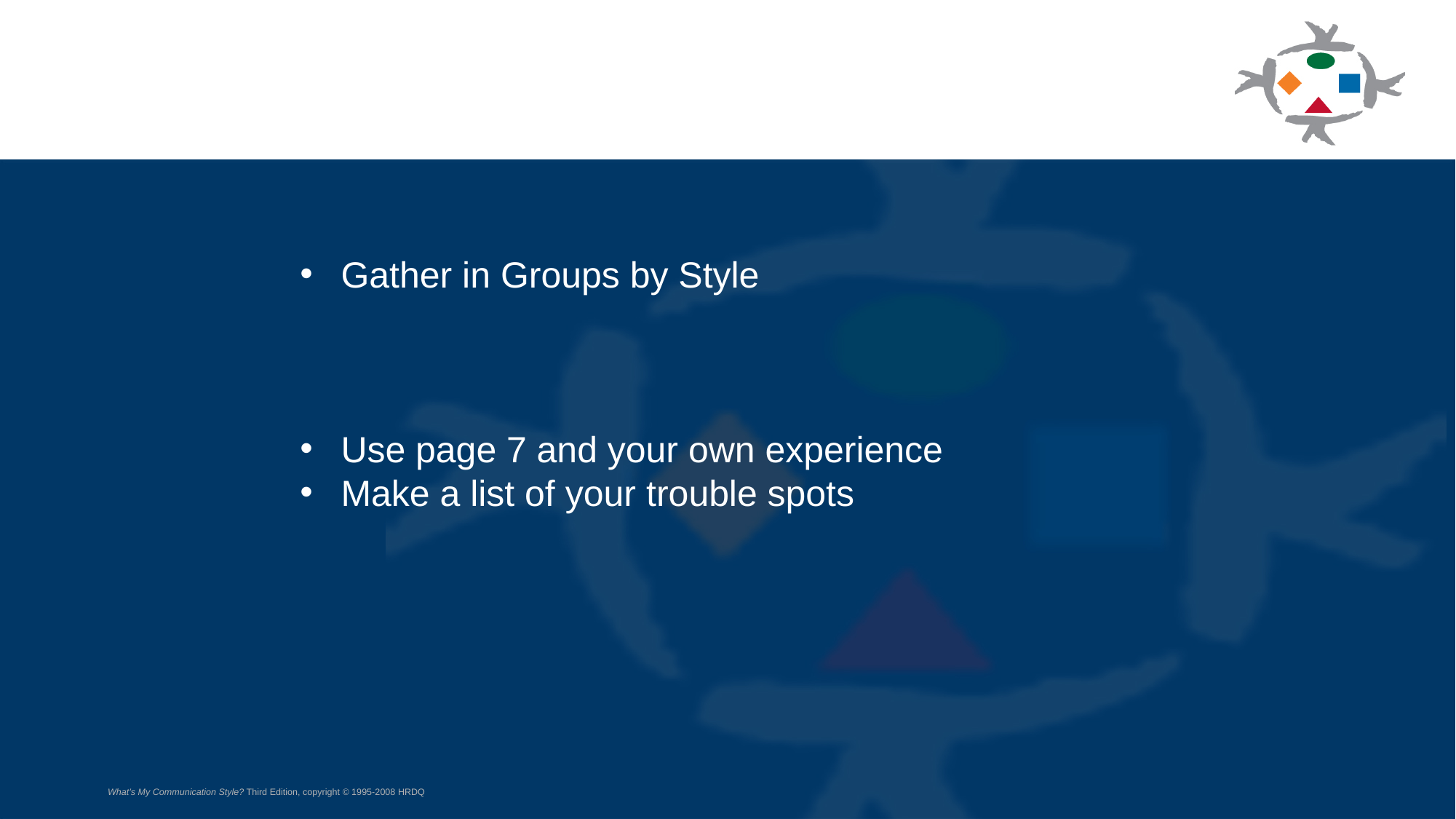

Gather in Groups by Style

Use page 7 and your own experience
Make a list of your trouble spots